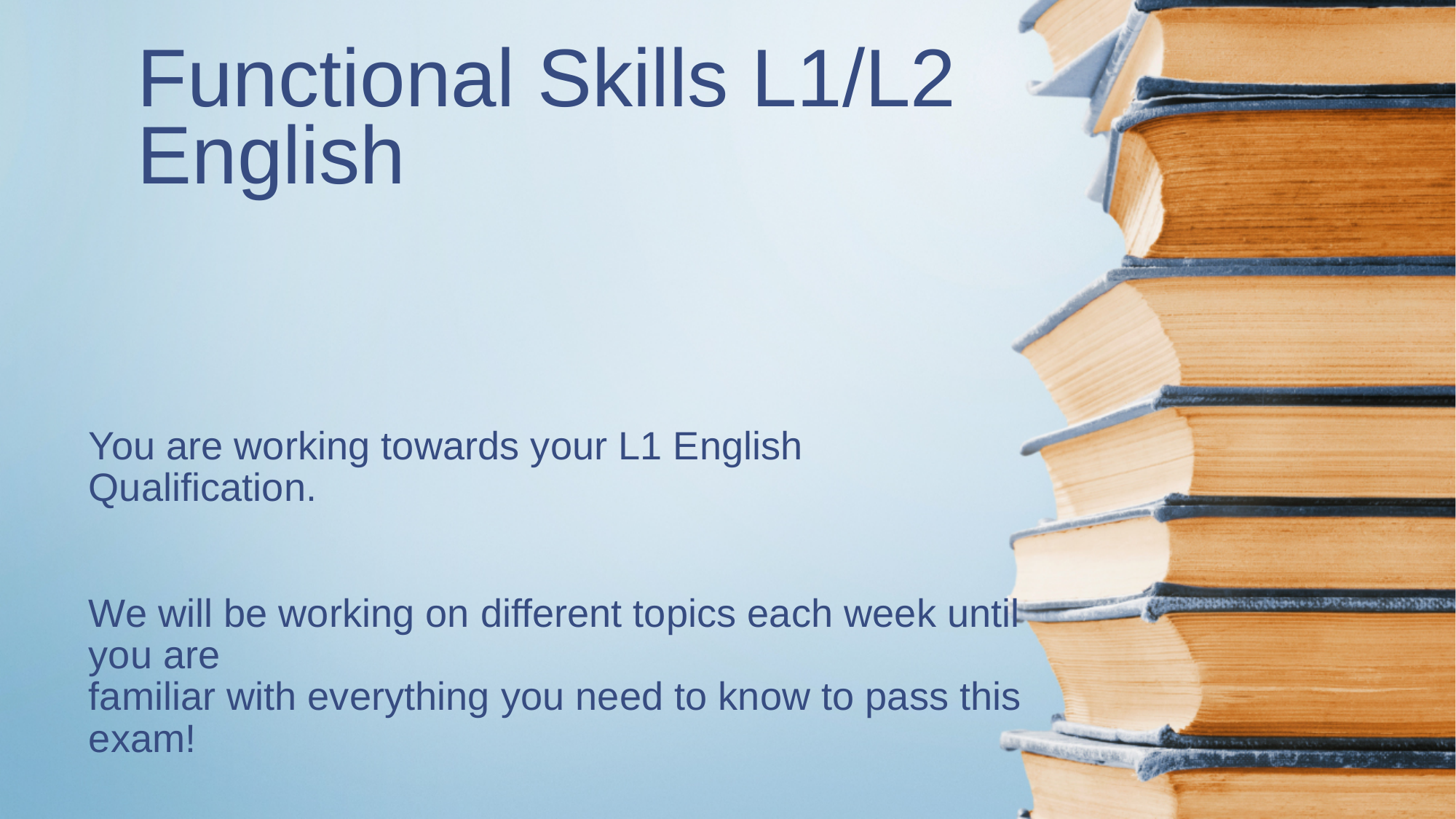

Functional Skills L1/L2 English

You are working towards your L1 English Qualification.

We will be working on different topics each week until you are
familiar with everything you need to know to pass this exam!